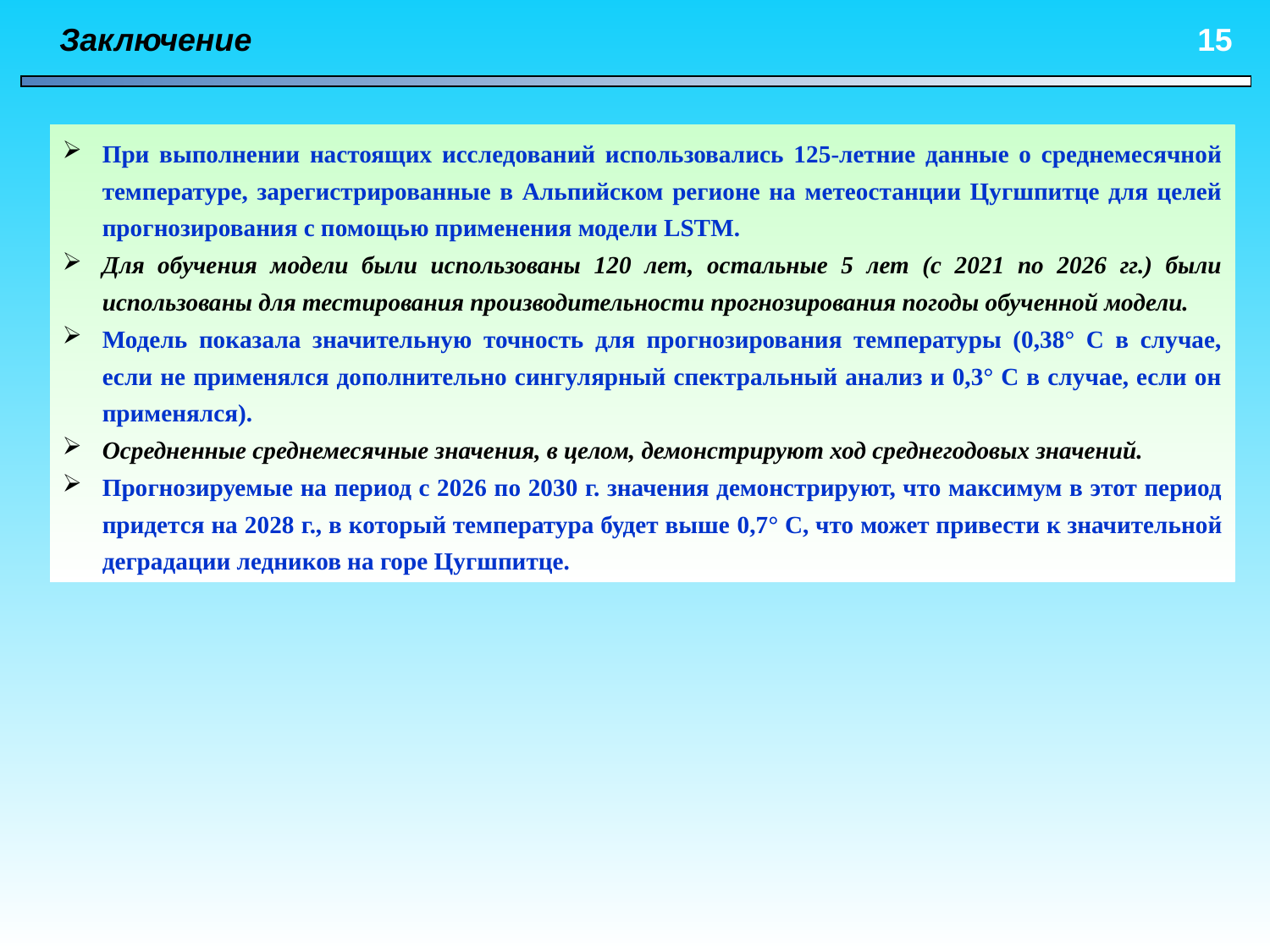

Заключение
15

При выполнении настоящих исследований использовались 125-летние данные о среднемесячной температуре, зарегистрированные в Альпийском регионе на метеостанции Цугшпитце для целей прогнозирования с помощью применения модели LSTM.
Для обучения модели были использованы 120 лет, остальные 5 лет (с 2021 по 2026 гг.) были использованы для тестирования производительности прогнозирования погоды обученной модели.
Модель показала значительную точность для прогнозирования температуры (0,38° C в случае, если не применялся дополнительно сингулярный спектральный анализ и 0,3° С в случае, если он применялся).
Осредненные среднемесячные значения, в целом, демонстрируют ход среднегодовых значений.
Прогнозируемые на период с 2026 по 2030 г. значения демонстрируют, что максимум в этот период придется на 2028 г., в который температура будет выше 0,7° C, что может привести к значительной деградации ледников на горе Цугшпитце.